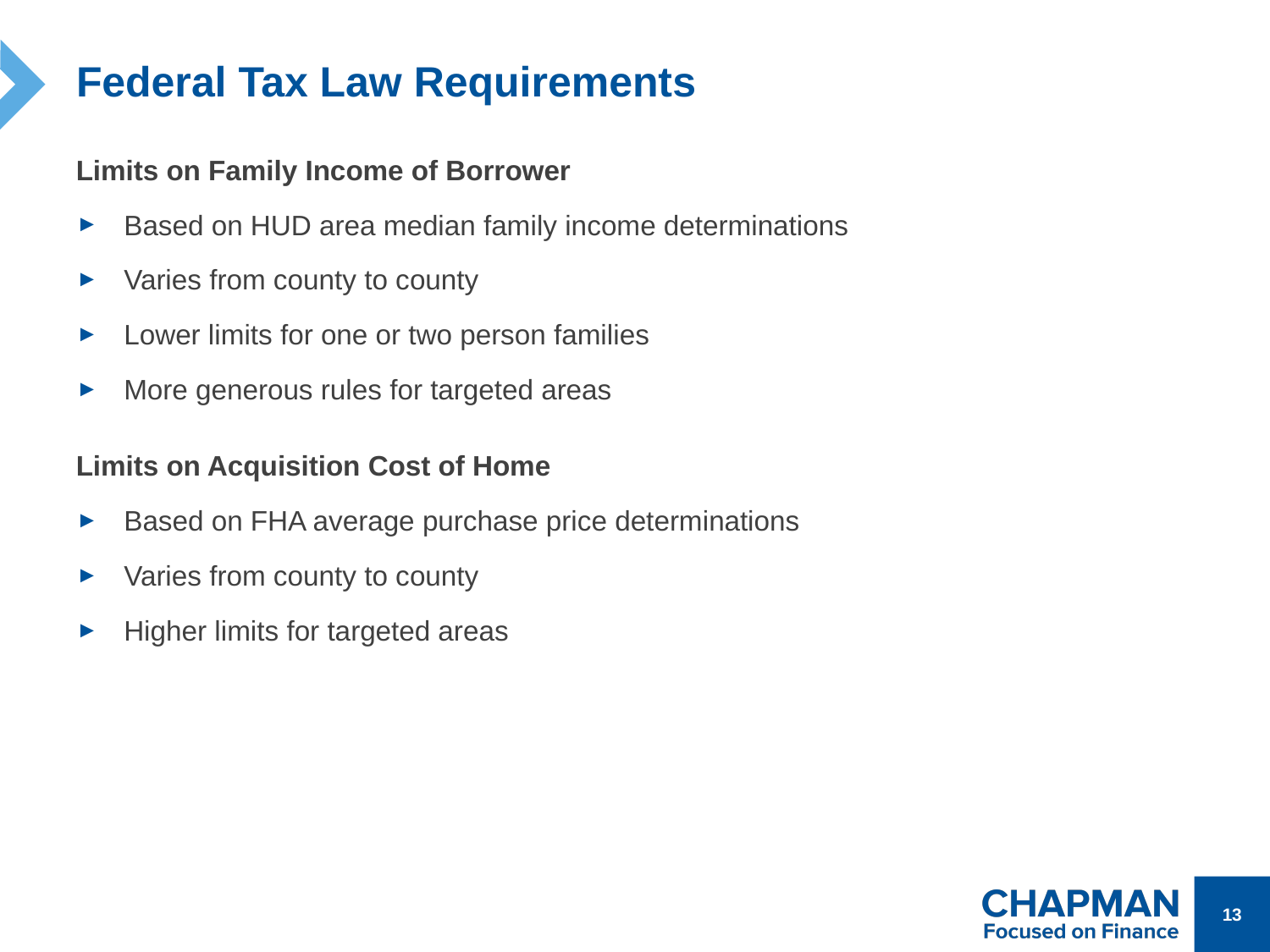

# Federal Tax Law Requirements
Limits on Family Income of Borrower
Based on HUD area median family income determinations
Varies from county to county
Lower limits for one or two person families
More generous rules for targeted areas
Limits on Acquisition Cost of Home
Based on FHA average purchase price determinations
Varies from county to county
Higher limits for targeted areas